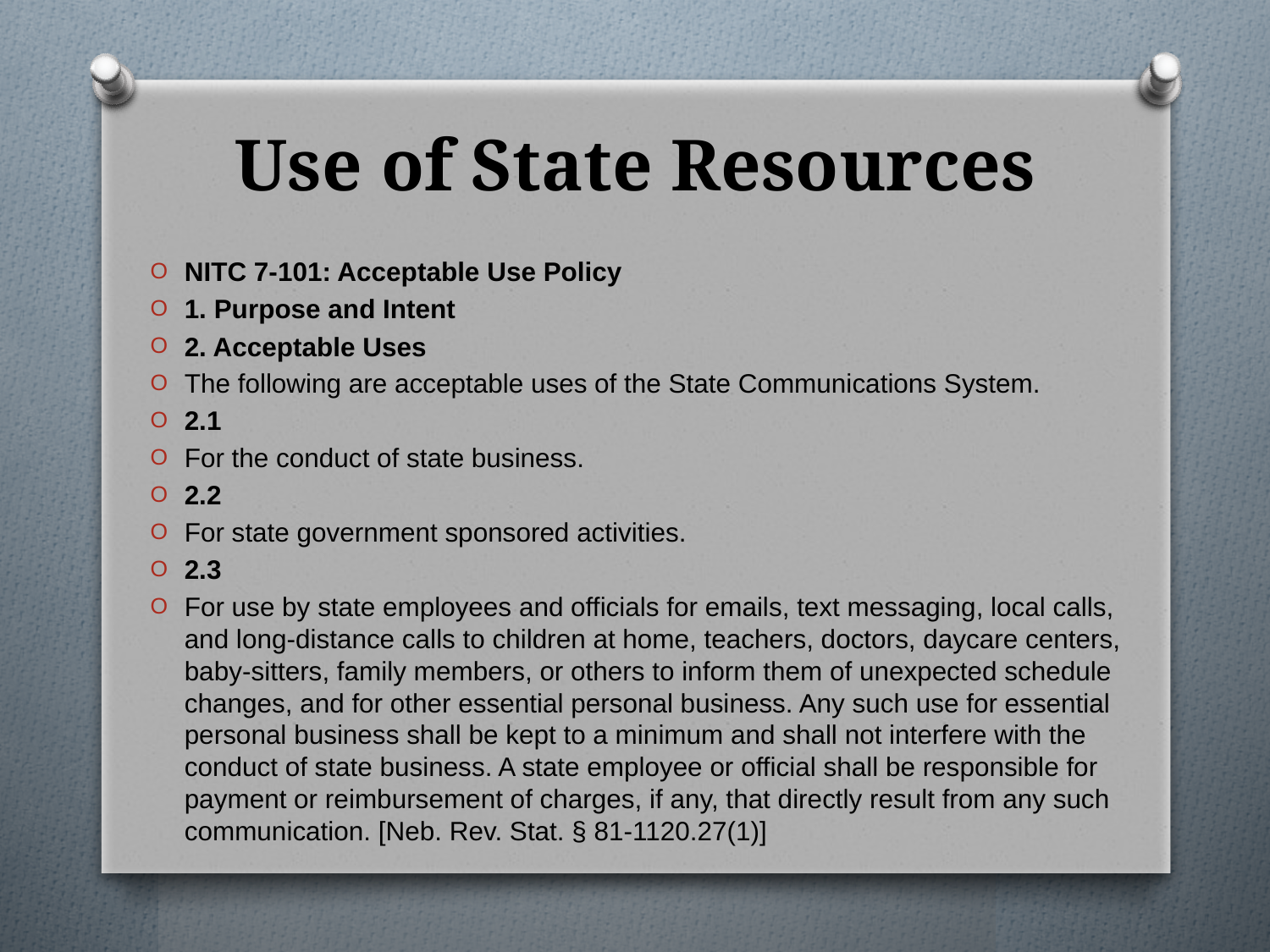

# Use of State Resources

NITC 7-101: Acceptable Use Policy
1. Purpose and Intent
2. Acceptable Uses
The following are acceptable uses of the State Communications System.
2.1
For the conduct of state business.
2.2
For state government sponsored activities.
2.3
For use by state employees and officials for emails, text messaging, local calls, and long-distance calls to children at home, teachers, doctors, daycare centers, baby-sitters, family members, or others to inform them of unexpected schedule changes, and for other essential personal business. Any such use for essential personal business shall be kept to a minimum and shall not interfere with the conduct of state business. A state employee or official shall be responsible for payment or reimbursement of charges, if any, that directly result from any such communication. [Neb. Rev. Stat. § 81-1120.27(1)]